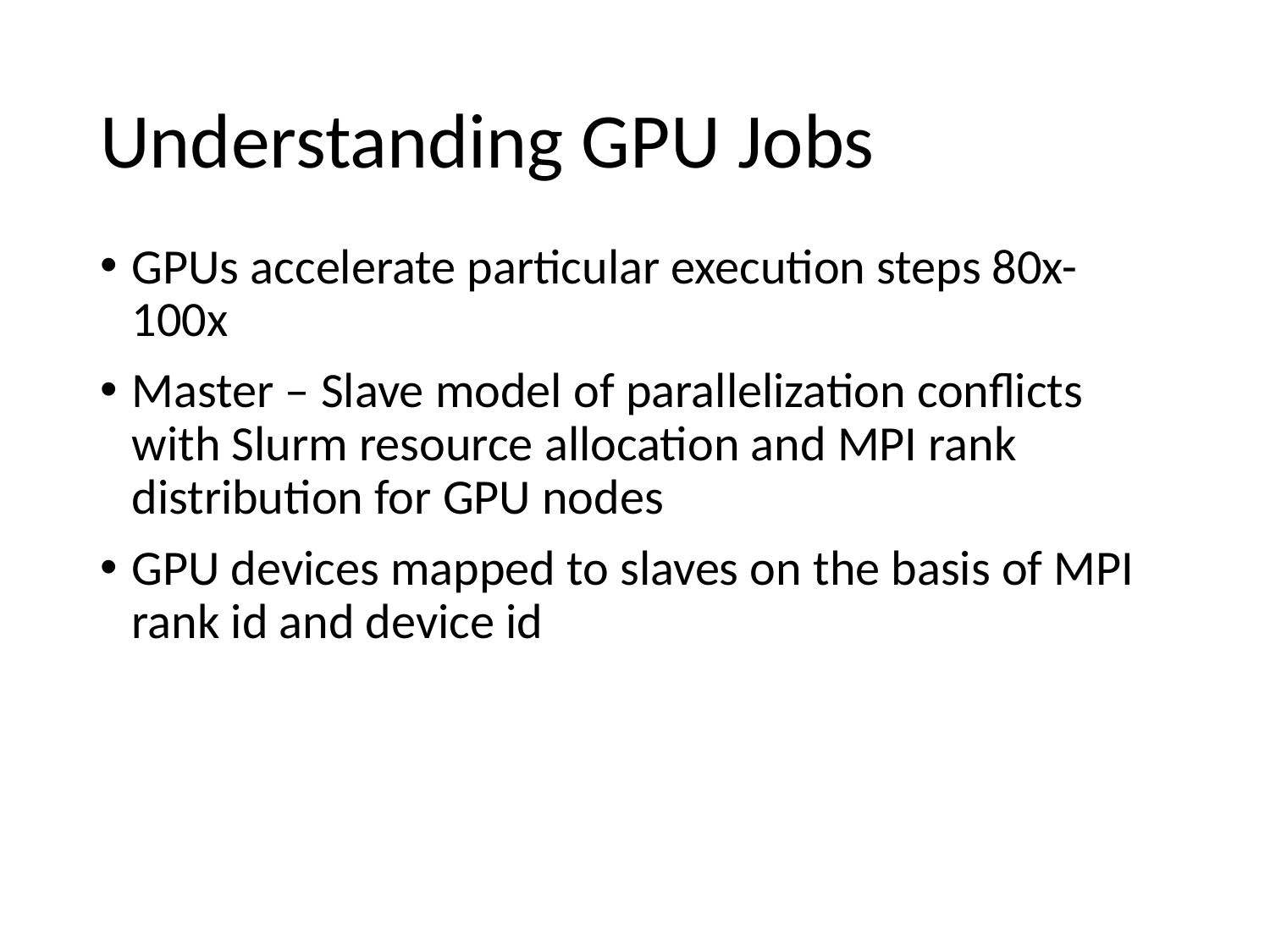

# Understanding GPU Jobs
GPUs accelerate particular execution steps 80x-100x
Master – Slave model of parallelization conflicts with Slurm resource allocation and MPI rank distribution for GPU nodes
GPU devices mapped to slaves on the basis of MPI rank id and device id